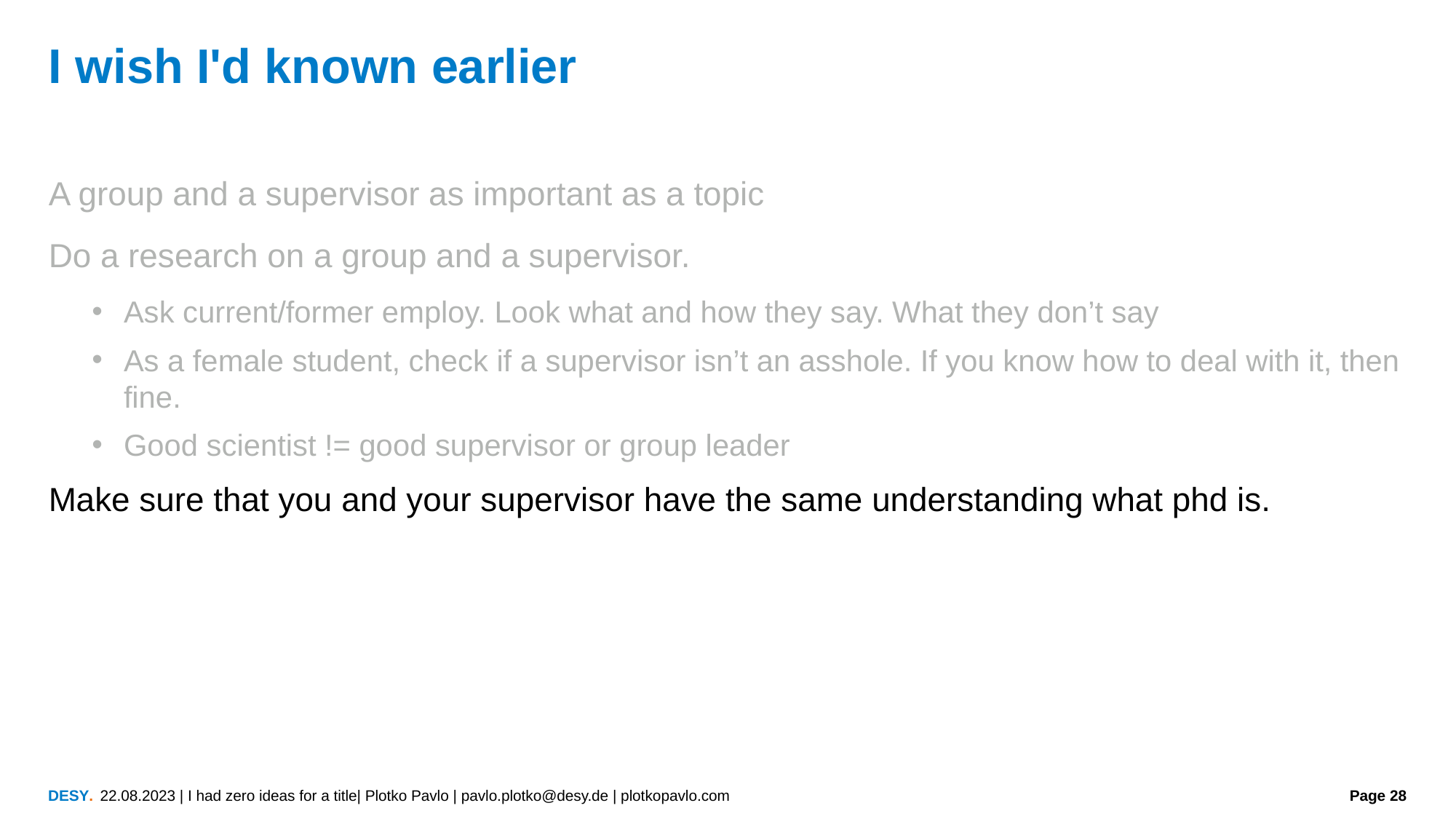

# I wish I'd known earlier

A group and a supervisor as important as a topic
Do a research on a group and a supervisor.
Ask current/former employ. Look what and how they say. What they don’t say
As a female student, check if a supervisor isn’t an asshole. If you know how to deal with it, then fine.
Good scientist != good supervisor or group leader
Make sure that you and your supervisor have the same understanding what phd is.
22.08.2023 | I had zero ideas for a title| Plotko Pavlo | pavlo.plotko@desy.de | plotkopavlo.com